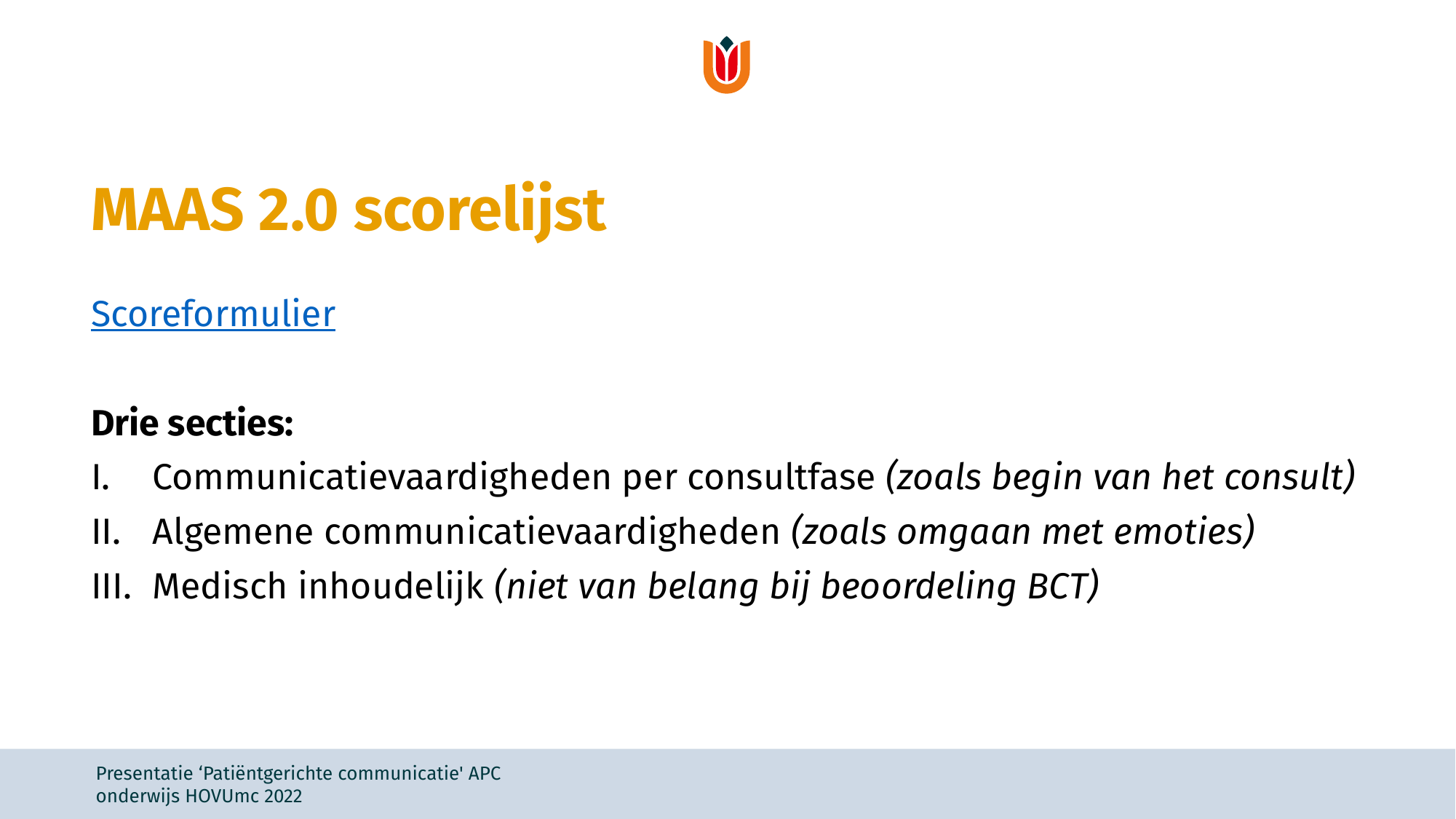

8
# MAAS 2.0 scorelijst
Scoreformulier

Drie secties:
Communicatievaardigheden per consultfase (zoals begin van het consult)
Algemene communicatievaardigheden (zoals omgaan met emoties)
Medisch inhoudelijk (niet van belang bij beoordeling BCT)

Presentatie ‘Patiëntgerichte communicatie' APC onderwijs HOVUmc 2022